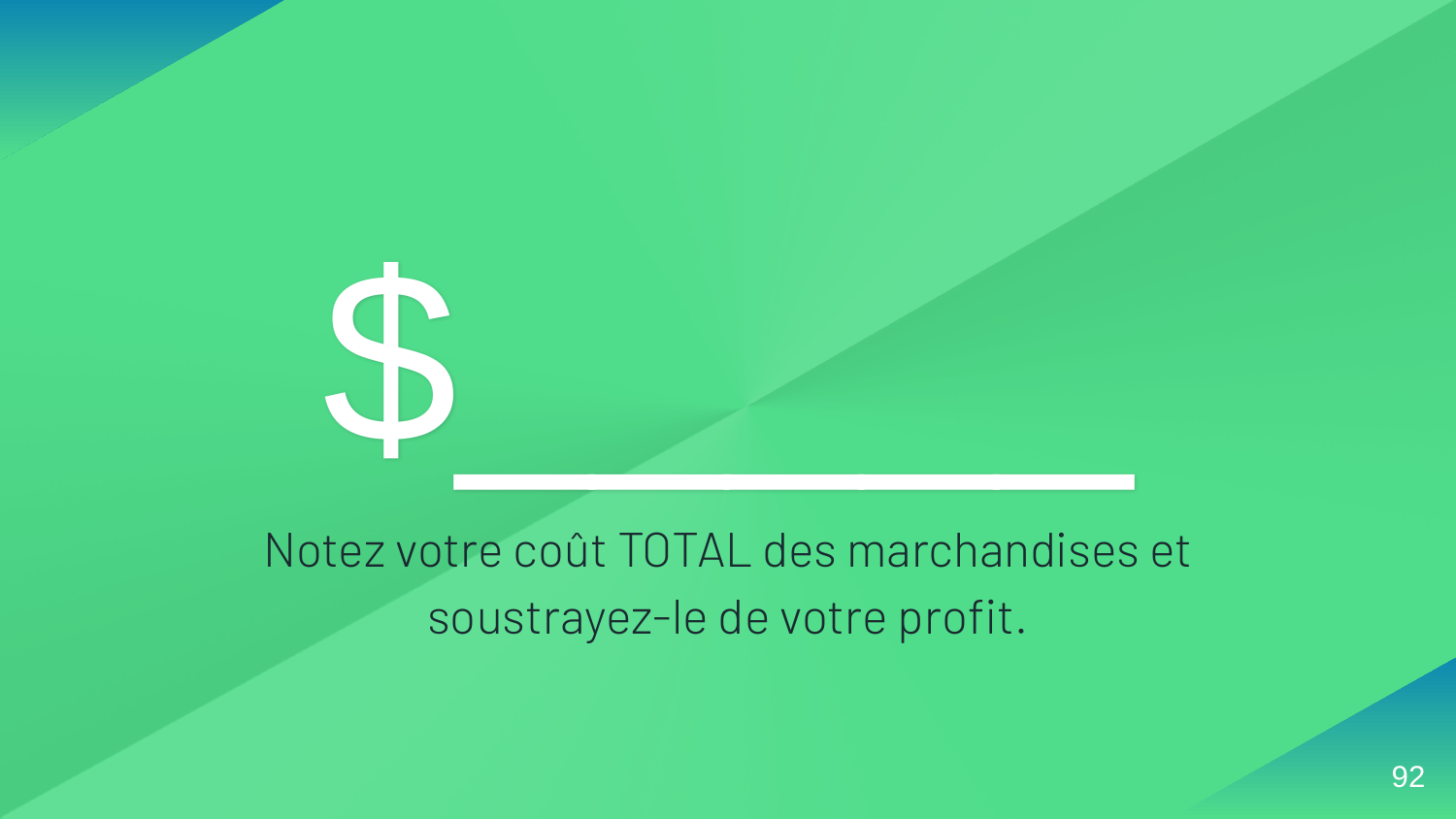

$_____
Notez votre coût TOTAL des marchandises et soustrayez-le de votre profit.
92